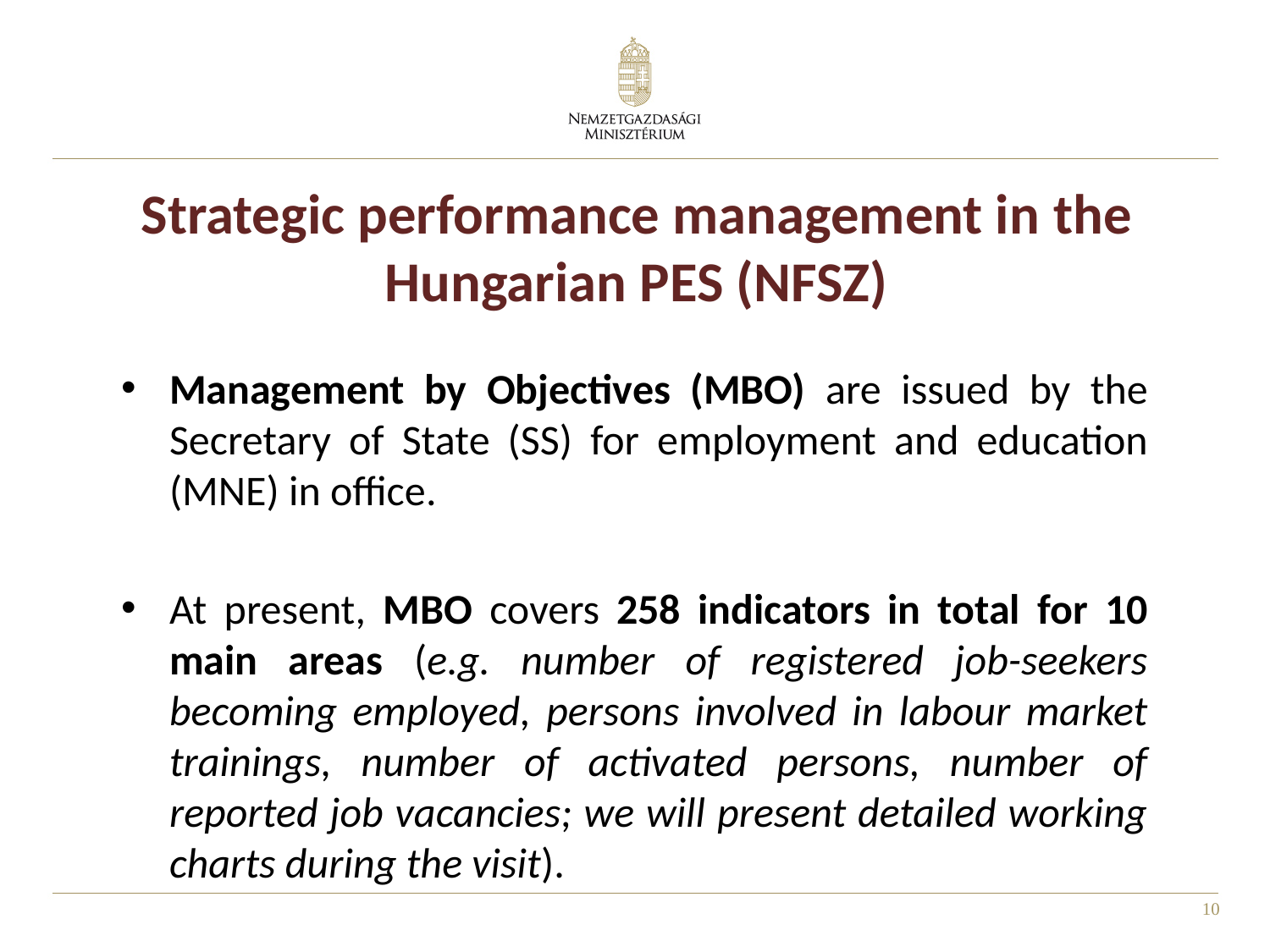

# Strategic performance management in the Hungarian PES (NFSZ)

Management by Objectives (MBO) are issued by the Secretary of State (SS) for employment and education (MNE) in office.

At present, MBO covers 258 indicators in total for 10 main areas (e.g. number of registered job-seekers becoming employed, persons involved in labour market trainings, number of activated persons, number of reported job vacancies; we will present detailed working charts during the visit).